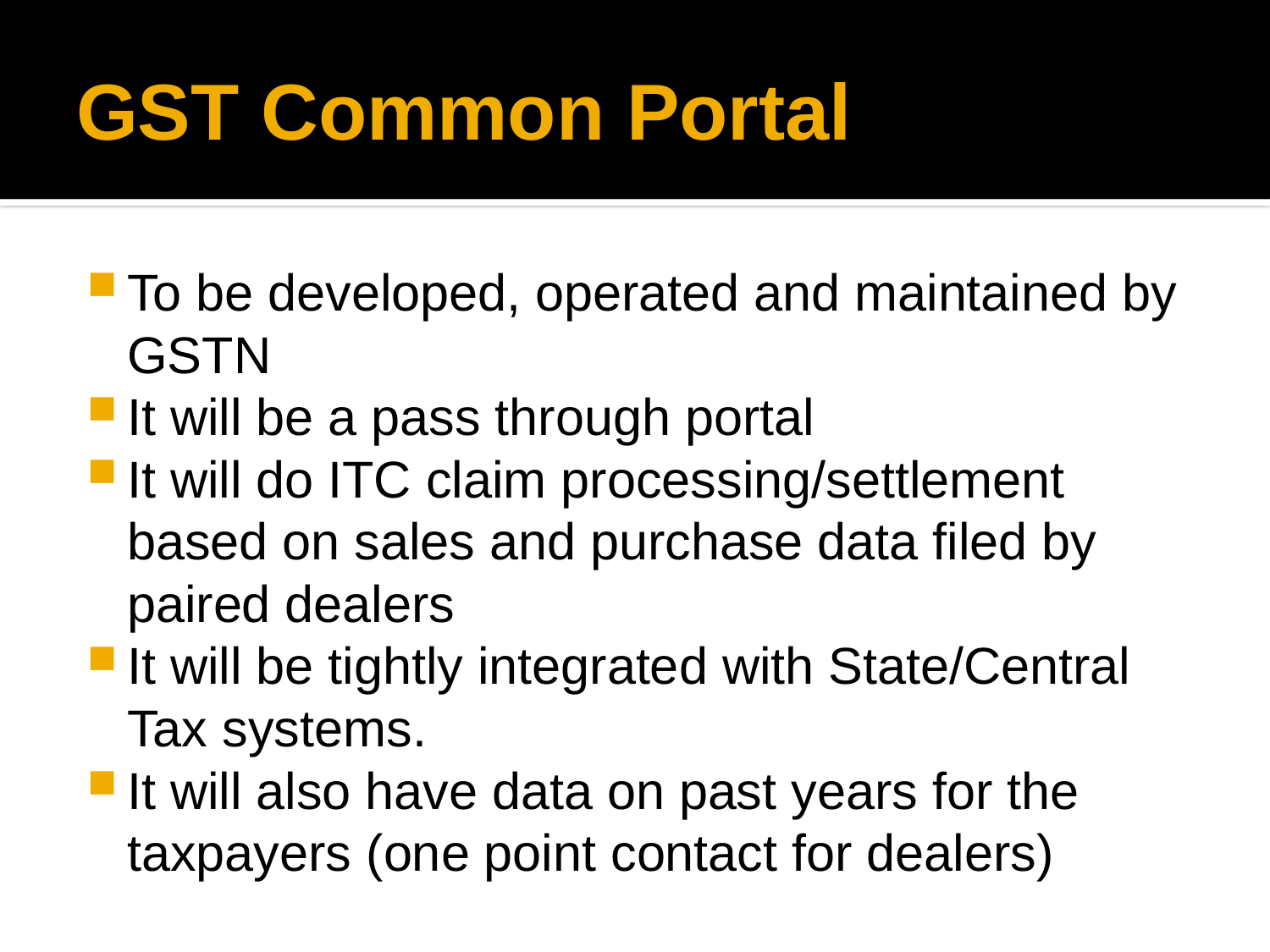

# GST Common Portal
To be developed, operated and maintained by GSTN
It will be a pass through portal
It will do ITC claim processing/settlement based on sales and purchase data filed by paired dealers
It will be tightly integrated with State/Central Tax systems.
It will also have data on past years for the taxpayers (one point contact for dealers)